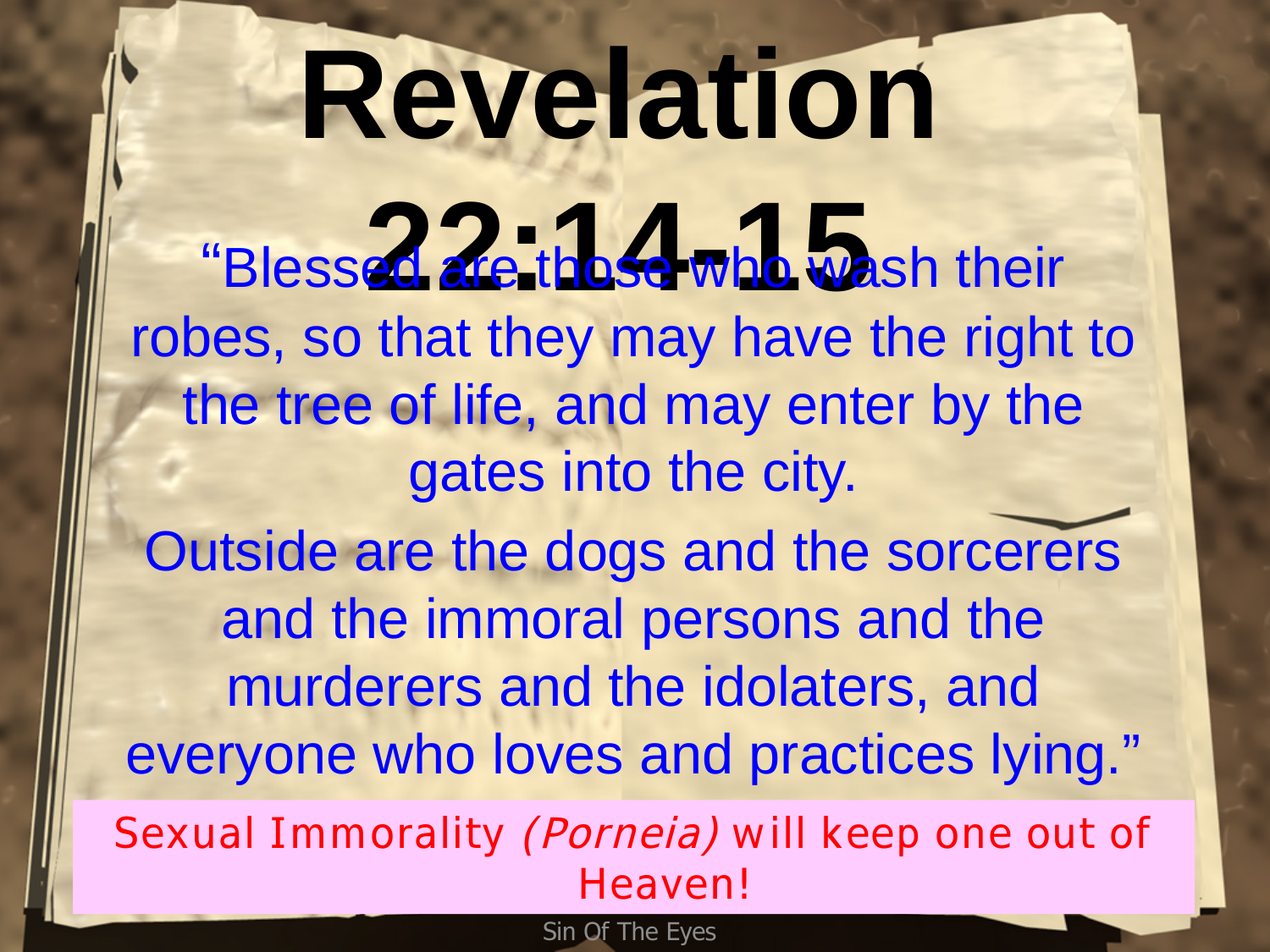

# Revelation 22:14-15
“Blessed are those who wash their robes, so that they may have the right to the tree of life, and may enter by the gates into the city.
Outside are the dogs and the sorcerers and the immoral persons and the murderers and the idolaters, and everyone who loves and practices lying.”
Sexual Immorality (Porneia) will keep one out of Heaven!
Sin Of The Eyes